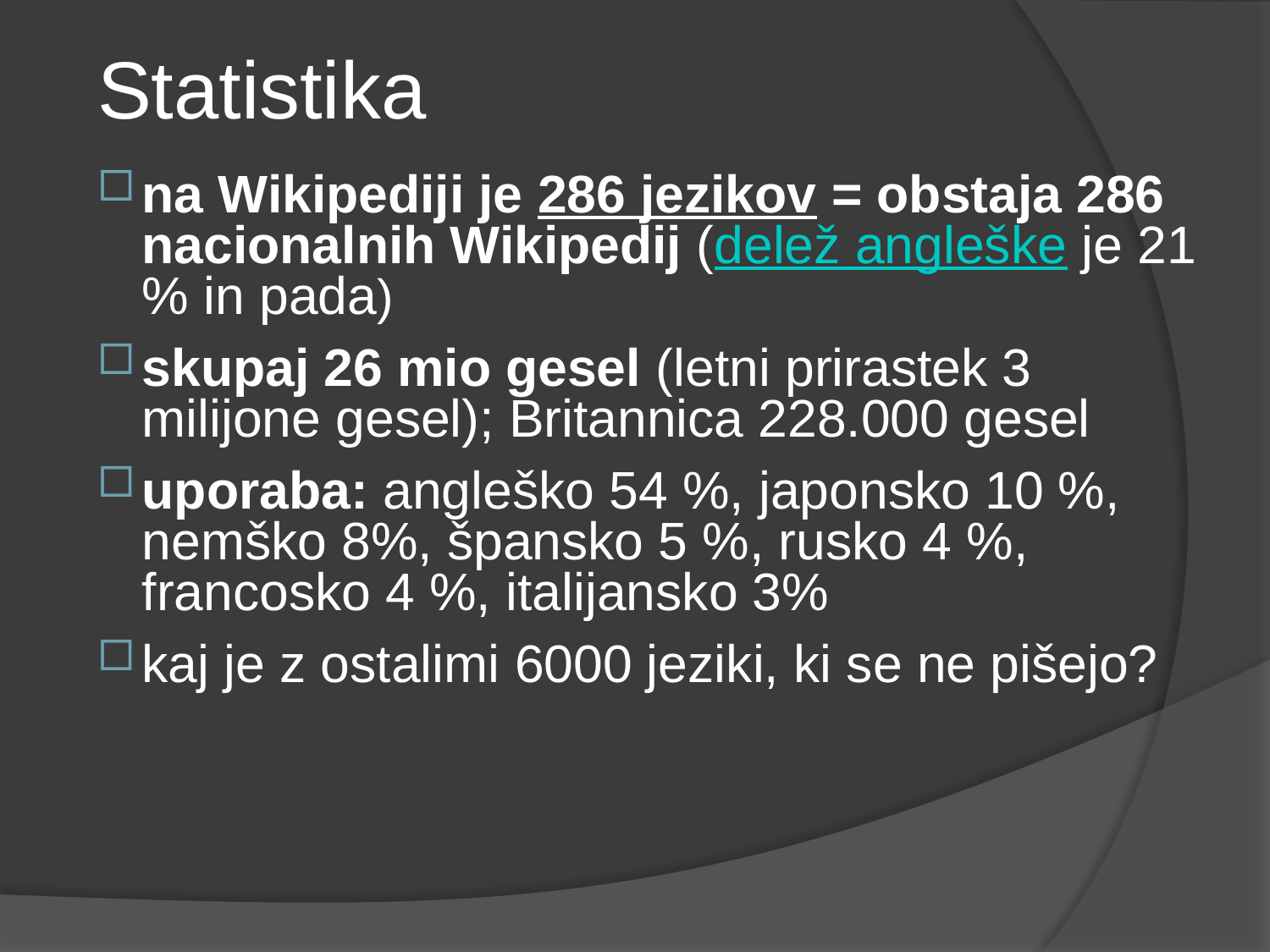

Statistika
na Wikipediji je 286 jezikov = obstaja 286 nacionalnih Wikipedij (delež angleške je 21 % in pada)
skupaj 26 mio gesel (letni prirastek 3 milijone gesel); Britannica 228.000 gesel
uporaba: angleško 54 %, japonsko 10 %, nemško 8%, špansko 5 %, rusko 4 %, francosko 4 %, italijansko 3%
kaj je z ostalimi 6000 jeziki, ki se ne pišejo?